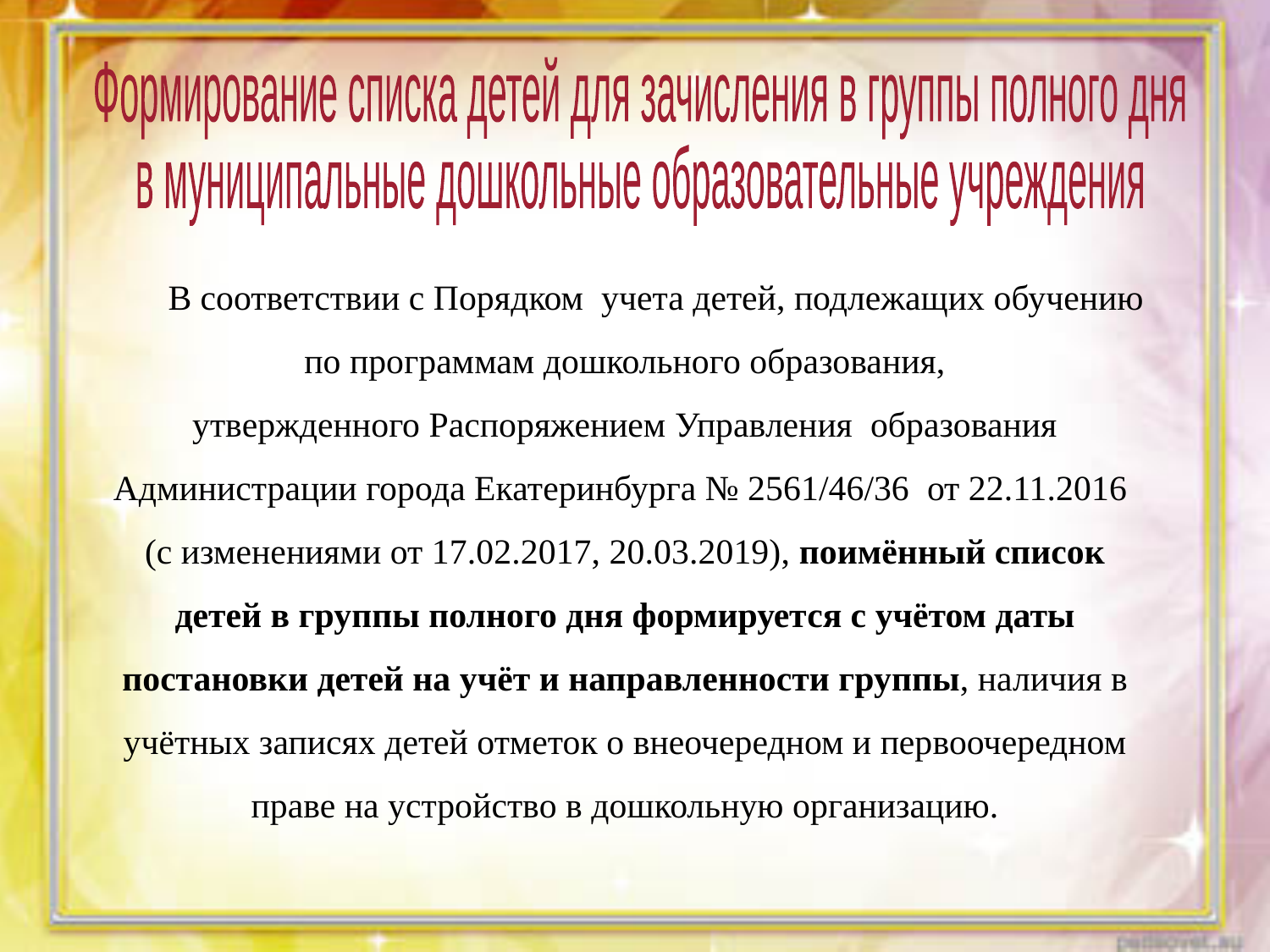

Формирование списка детей для зачисления в группы полного дня
в муниципальные дошкольные образовательные учреждения
В соответствии с Порядком  учета детей, подлежащих обучению по программам дошкольного образования, утвержденного Распоряжением Управления  образования Администрации города Екатеринбурга № 2561/46/36  от 22.11.2016  (с изменениями от 17.02.2017, 20.03.2019), поимённый список детей в группы полного дня формируется с учётом даты постановки детей на учёт и направленности группы, наличия в учётных записях детей отметок о внеочередном и первоочередном праве на устройство в дошкольную организацию.